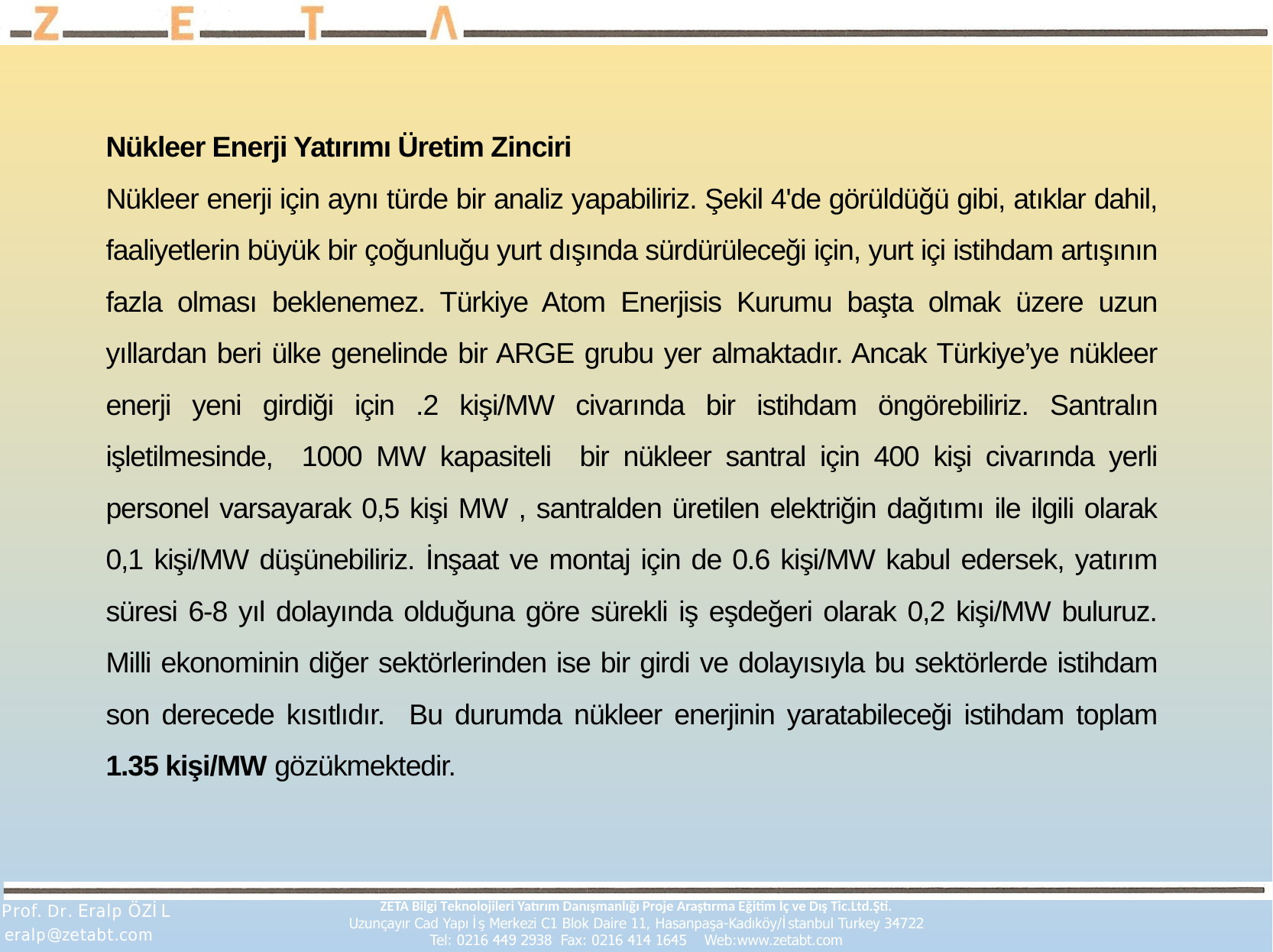

Nükleer Enerji Yatırımı Üretim Zinciri
Nükleer enerji için aynı türde bir analiz yapabiliriz. Şekil 4'de görül­düğü gibi, atıklar dahil, faaliyetlerin büyük bir çoğunluğu yurt dışında sürdürüleceği için, yurt içi istihdam artışının fazla olması beklenemez. Türkiye Atom Enerjisis Kurumu başta olmak üzere uzun yıllardan beri ülke genelinde bir ARGE grubu yer almaktadır. Ancak Türkiye’ye nükleer enerji yeni girdiği için .2 kişi/MW civarında bir istihdam öngörebiliriz. Santralın işletilmesinde,  1000 MW kapasiteli  bir nükleer santral için 400 kişi civarında yerli personel varsayarak 0,5 kişi MW , santralden üretilen elektriğin dağıtımı ile ilgili olarak 0,1 kişi/MW düşünebiliriz. İnşaat ve montaj için de 0.6 kişi/MW kabul edersek, yatırım süresi 6-8 yıl dolayında olduğuna göre sürekli iş eşdeğeri olarak 0,2 kişi/MW buluruz. Milli ekonominin diğer sektörlerinden ise bir girdi ve dolayısıyla bu sektörlerde istihdam son derecede kısıtlıdır.  Bu durumda nükleer enerjinin yaratabileceği istihdam toplam 1.35 kişi/MW gözükmektedir.